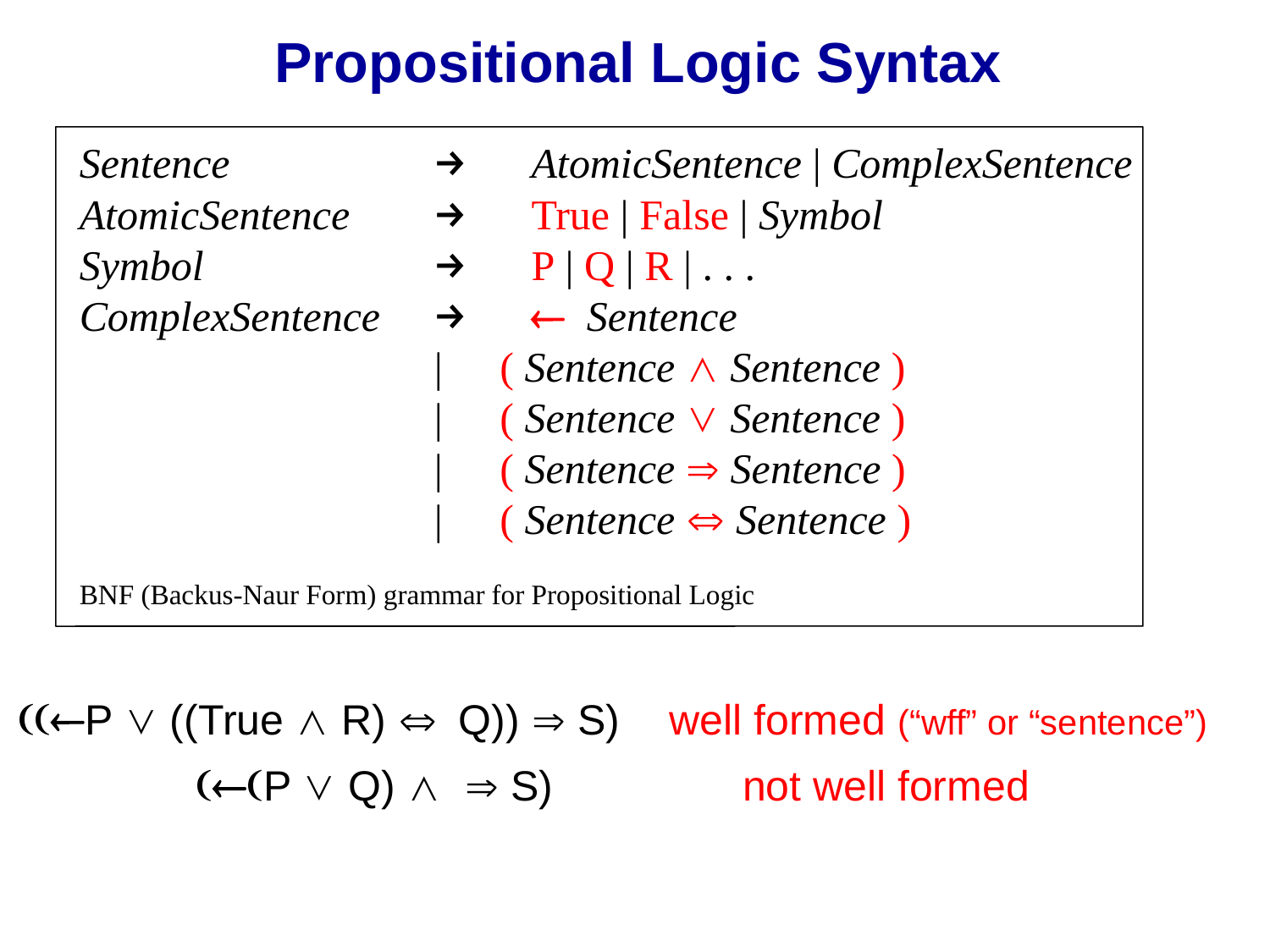

# Propositional Logic Syntax

Sentence	→   AtomicSentence | ComplexSentence
AtomicSentence	→   True | False | Symbol
Symbol	→   P | Q | R | . . .
ComplexSentence 	→   ← Sentence
	| 	( Sentence ∧ Sentence )
	|	( Sentence ∨ Sentence )
	|	( Sentence ⇒ Sentence )
	|	( Sentence ⇔ Sentence )

BNF (Backus-Naur Form) grammar for Propositional Logic

((←P ∨ ((True ∧ R) ⇔ Q)) ⇒ S))   well formed (“wff” or “sentence”)
(←(P ∨ Q) ∧  ⇒ S)                not well formed